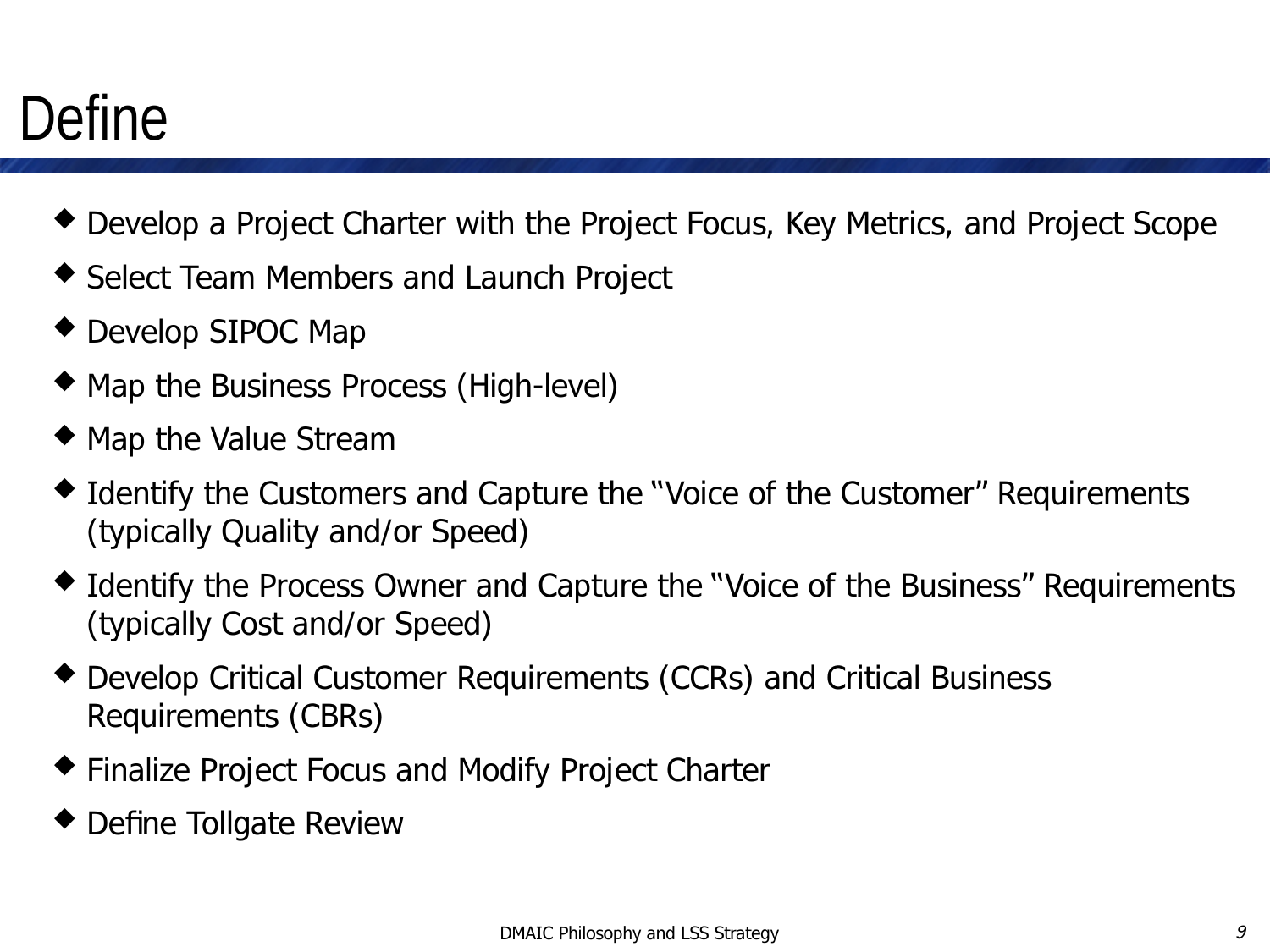

# Define
Develop a Project Charter with the Project Focus, Key Metrics, and Project Scope
Select Team Members and Launch Project
Develop SIPOC Map
Map the Business Process (High-level)
Map the Value Stream
Identify the Customers and Capture the “Voice of the Customer” Requirements (typically Quality and/or Speed)
Identify the Process Owner and Capture the “Voice of the Business” Requirements (typically Cost and/or Speed)
Develop Critical Customer Requirements (CCRs) and Critical Business Requirements (CBRs)
Finalize Project Focus and Modify Project Charter
Define Tollgate Review
9
DMAIC Philosophy and LSS Strategy